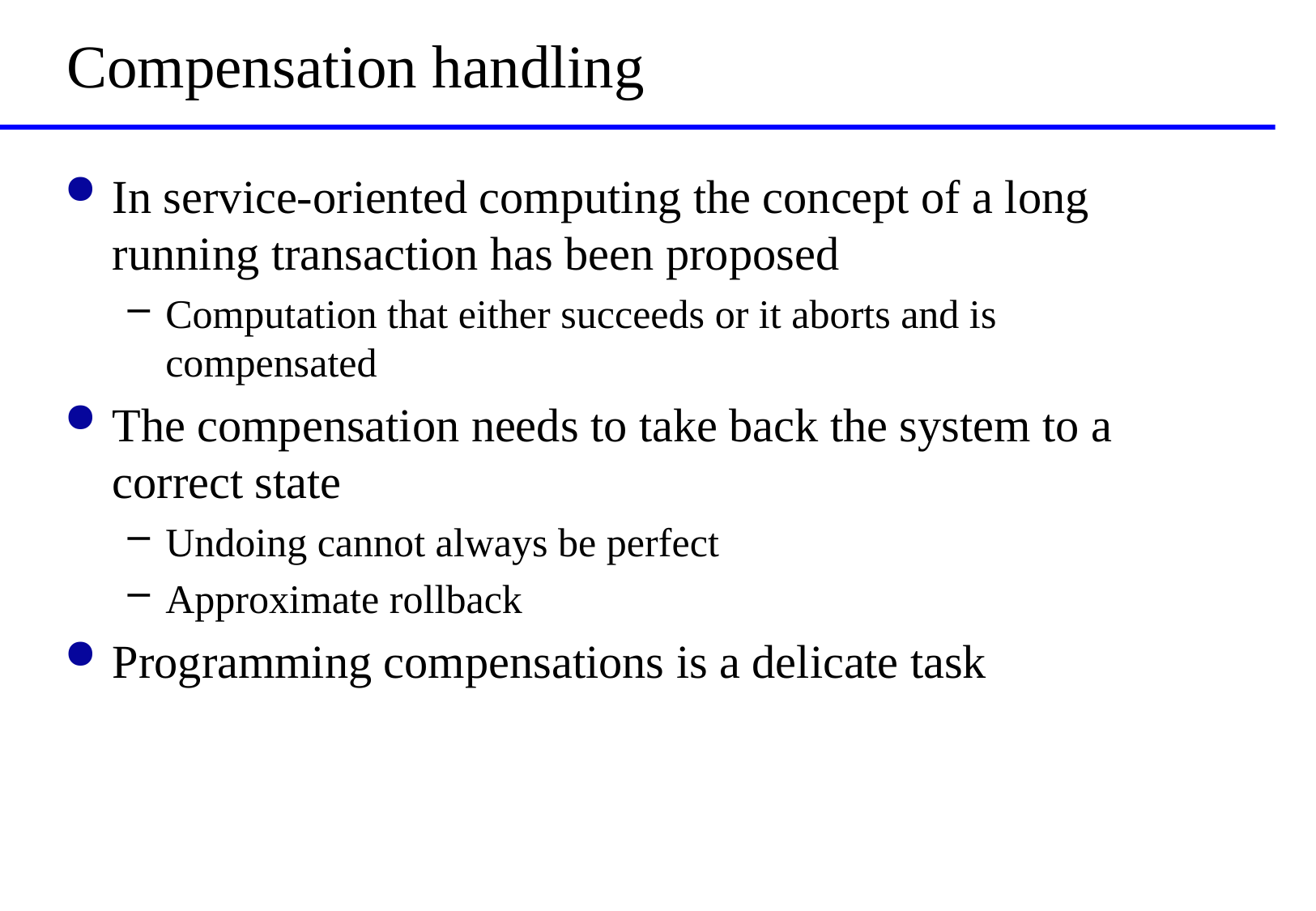

# Compensation handling
In service-oriented computing the concept of a long running transaction has been proposed
Computation that either succeeds or it aborts and is compensated
The compensation needs to take back the system to a correct state
Undoing cannot always be perfect
Approximate rollback
Programming compensations is a delicate task